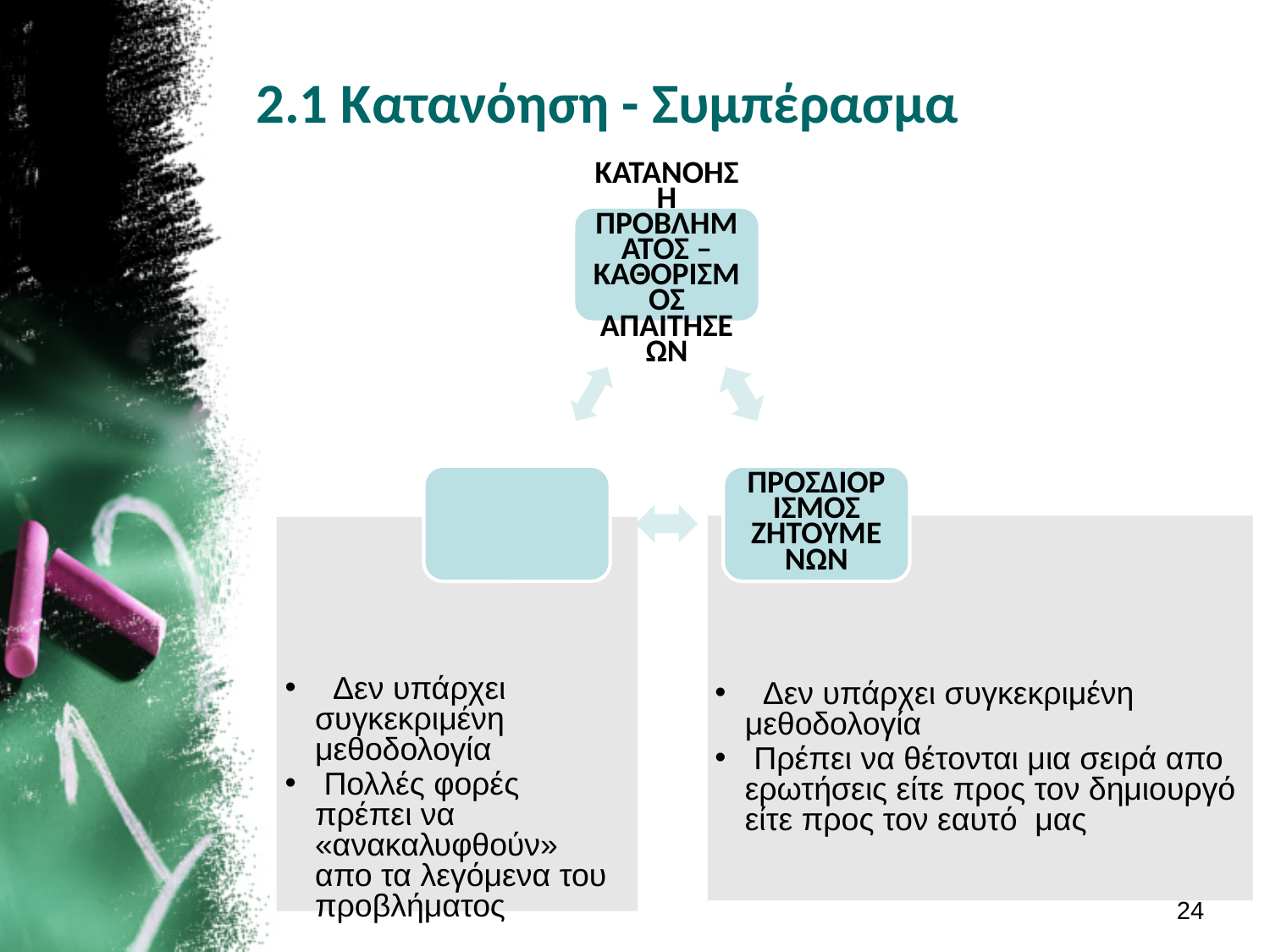

# 2.1 Κατανόηση - Συμπέρασμα
ΚΑΤΑΝΟΗΣΗ ΠΡΟΒΛΗΜΑΤΟΣ – ΚΑΘΟΡΙΣΜΟΣ ΑΠΑΙΤΗΣΕΩΝ
ΠΡΟΣΔΙΟΡΙΣΜΟΣ ΖΗΤΟΥΜΕΝΩΝ

  Δεν υπάρχει συγκεκριμένη μεθοδολογία
 Πολλές φορές πρέπει να «ανακαλυφθούν» απο τα λεγόμενα του προβλήματος
  Δεν υπάρχει συγκεκριμένη μεθοδολογία
 Πρέπει να θέτονται μια σειρά απο ερωτήσεις είτε προς τον δημιουργό είτε προς τον εαυτό  μας
24